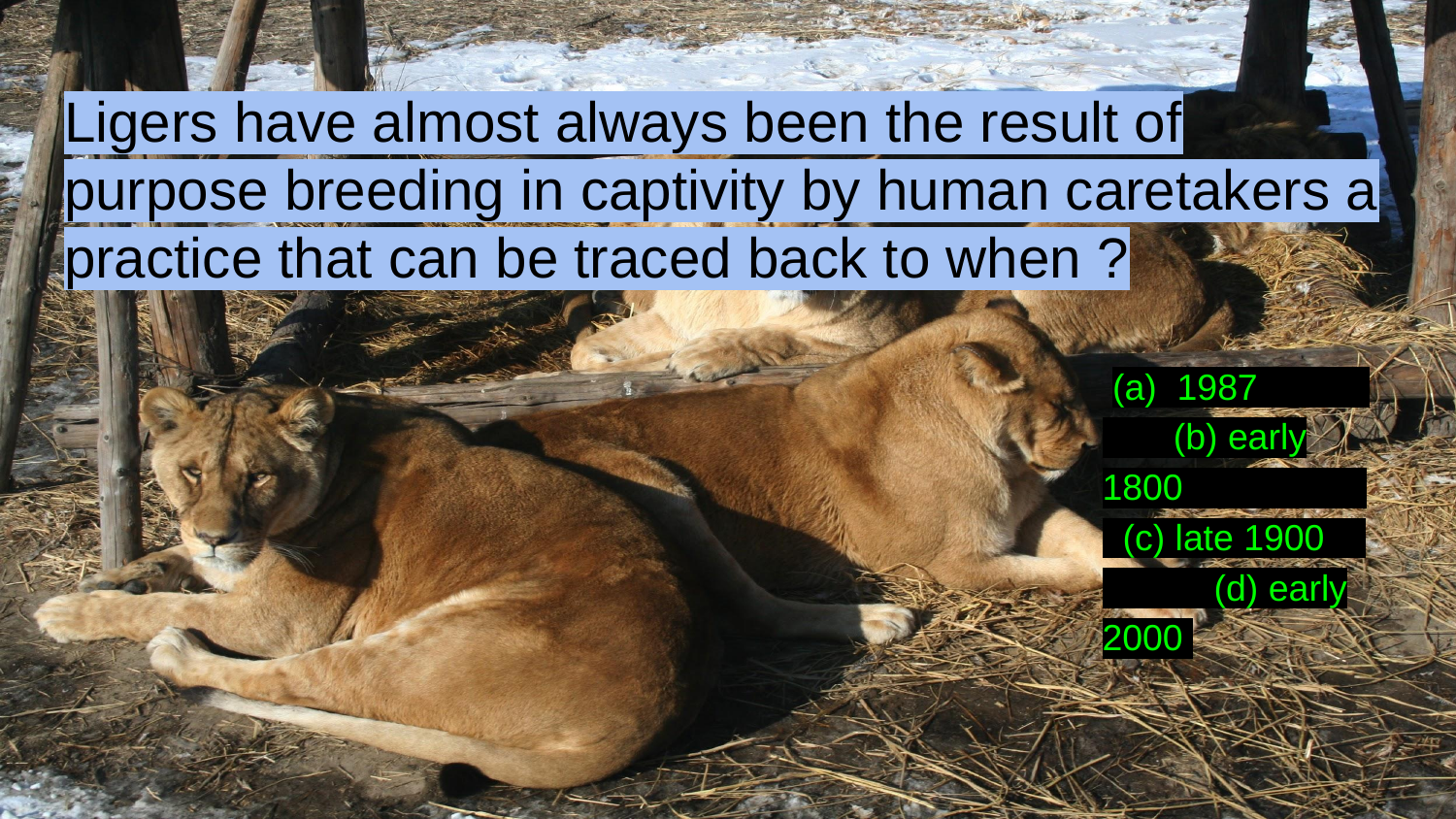

# Ligers have almost always been the result of purpose breeding in captivity by human caretakers a practice that can be traced back to when ?
 (a)  1987                   (b) early 1800                     (c) late 1900                (d) early 2000